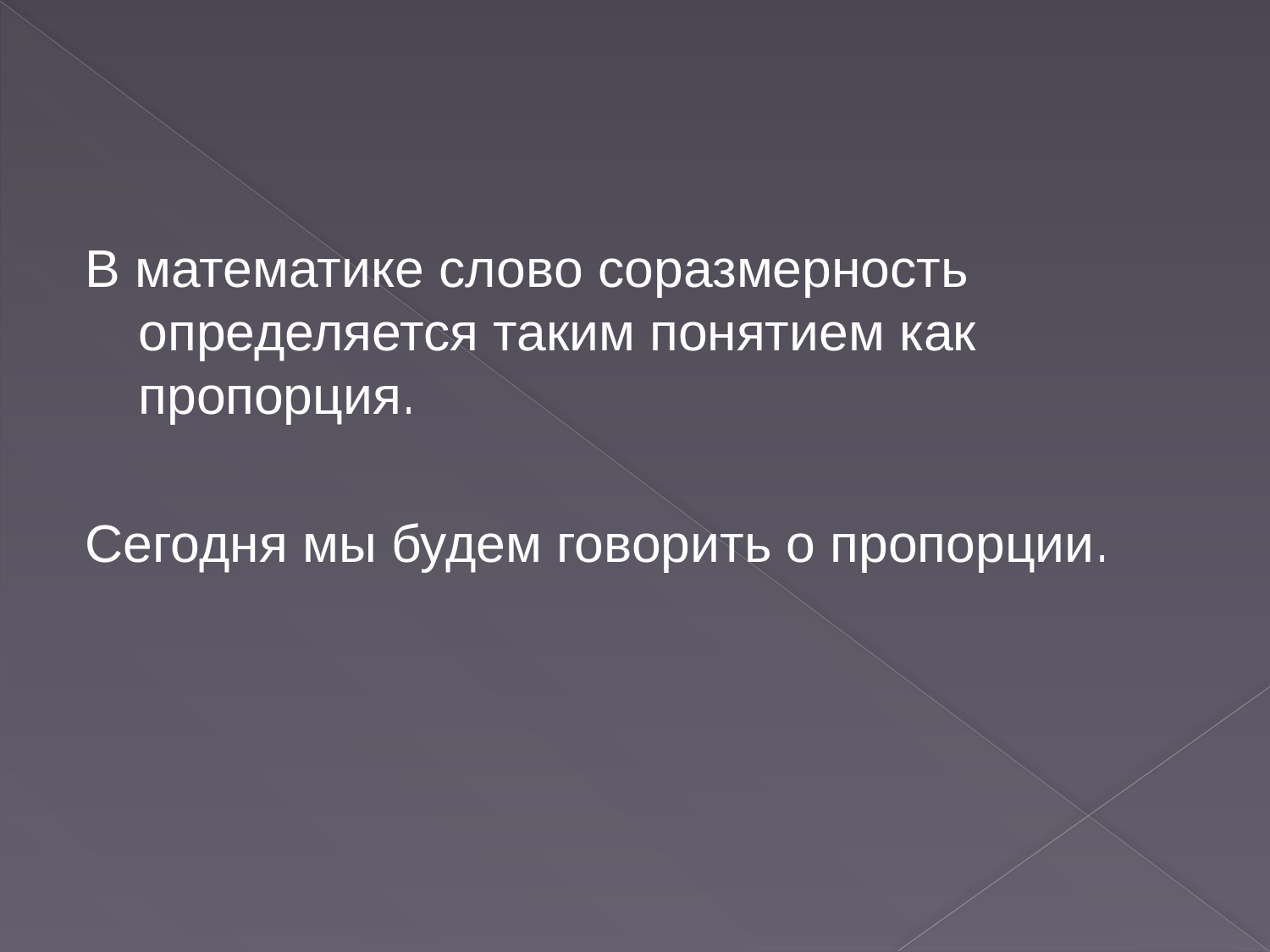

#
В математике слово соразмерность определяется таким понятием как пропорция.

Сегодня мы будем говорить о пропорции.